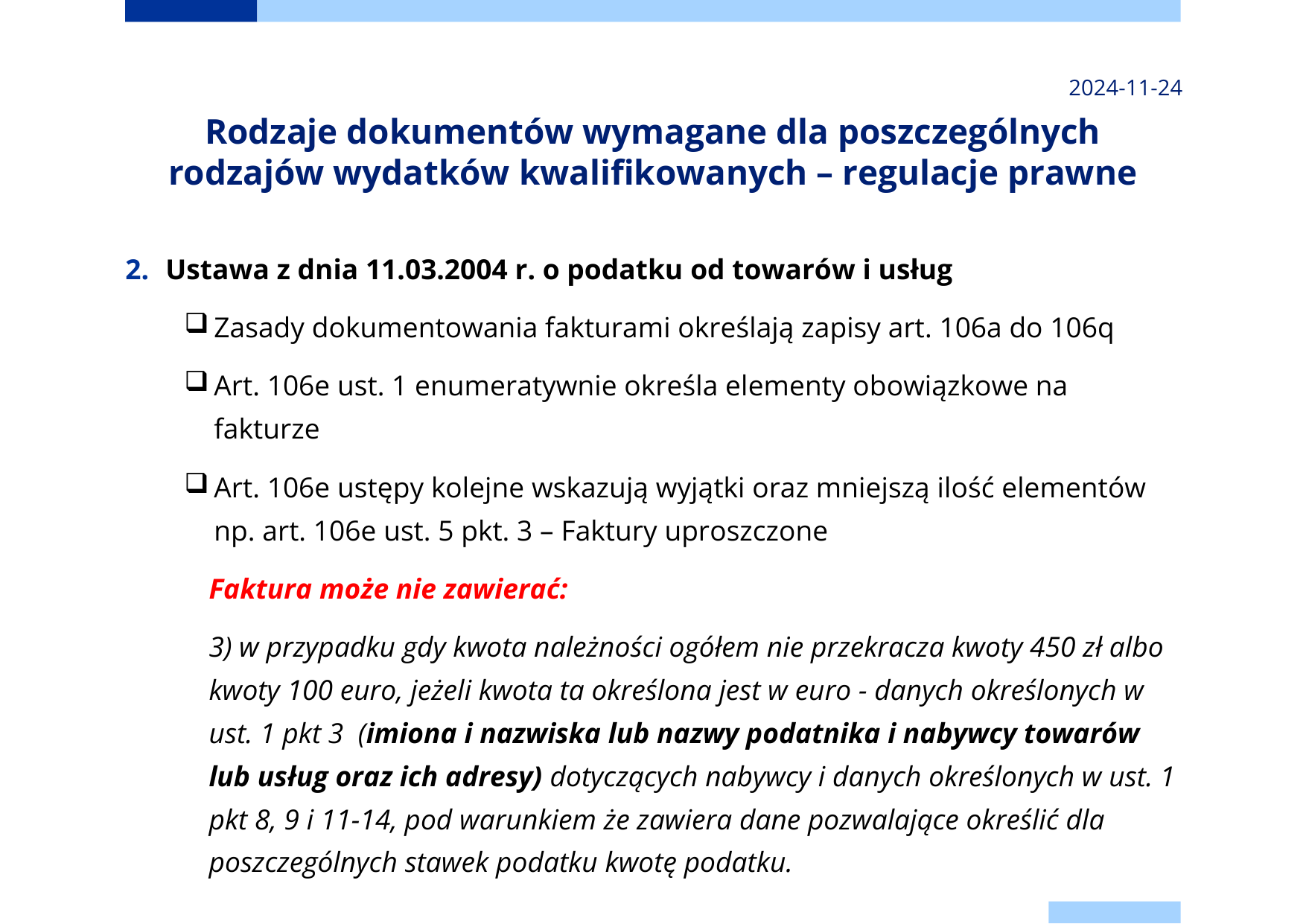

2024-11-24
# Rodzaje dokumentów wymagane dla poszczególnych rodzajów wydatków kwalifikowanych – regulacje prawne
Ustawa z dnia 11.03.2004 r. o podatku od towarów i usług
Zasady dokumentowania fakturami określają zapisy art. 106a do 106q
Art. 106e ust. 1 enumeratywnie określa elementy obowiązkowe na fakturze
Art. 106e ustępy kolejne wskazują wyjątki oraz mniejszą ilość elementów np. art. 106e ust. 5 pkt. 3 – Faktury uproszczone
Faktura może nie zawierać:
3) w przypadku gdy kwota należności ogółem nie przekracza kwoty 450 zł albo kwoty 100 euro, jeżeli kwota ta określona jest w euro - danych określonych w ust. 1 pkt 3  (imiona i nazwiska lub nazwy podatnika i nabywcy towarów lub usług oraz ich adresy) dotyczących nabywcy i danych określonych w ust. 1 pkt 8, 9 i 11-14, pod warunkiem że zawiera dane pozwalające określić dla poszczególnych stawek podatku kwotę podatku.